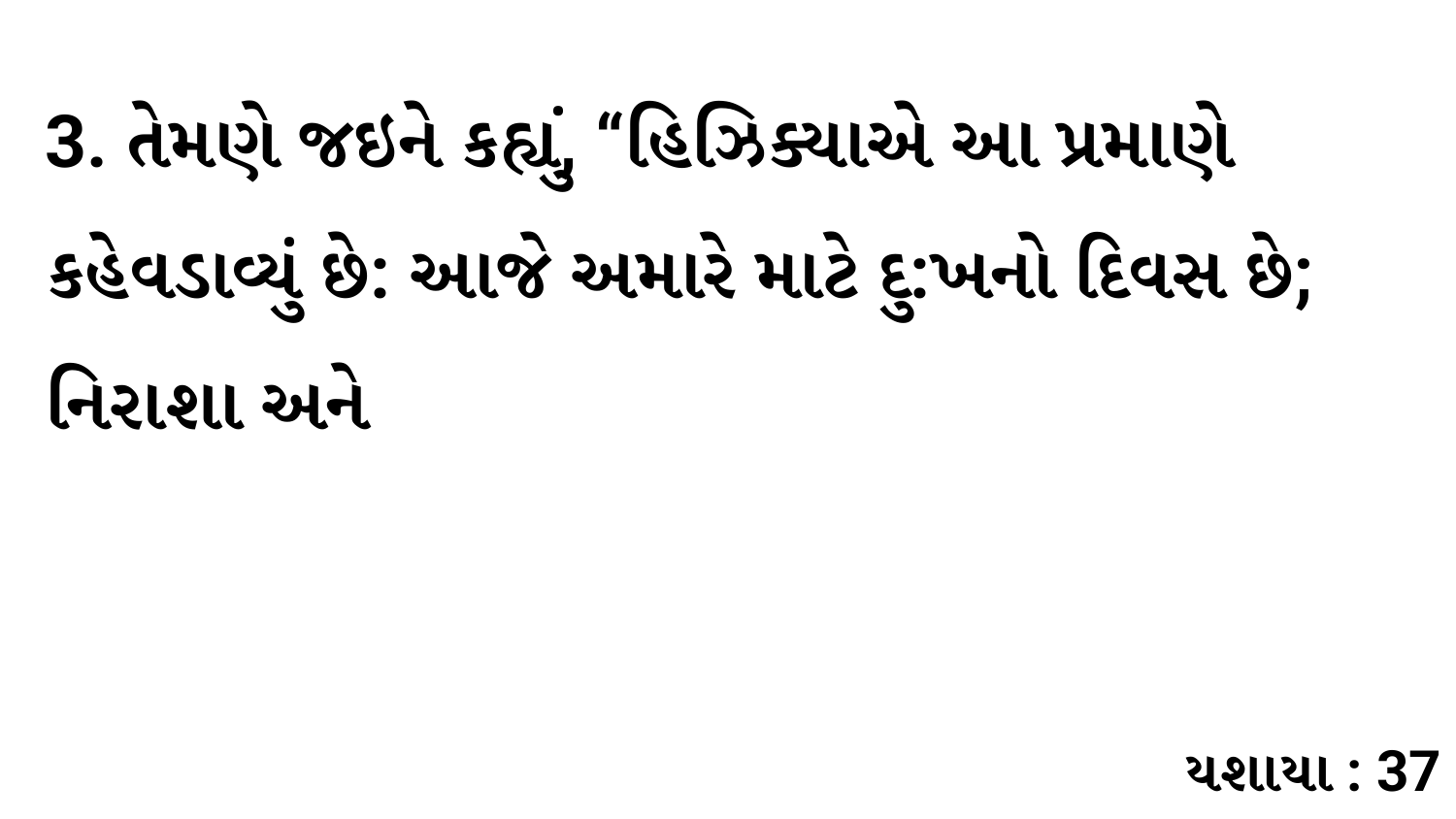

3. તેમણે જઇને કહ્યું, “હિઝિક્યાએ આ પ્રમાણે કહેવડાવ્યું છે: આજે અમારે માટે દુ:ખનો દિવસ છે; નિરાશા અને
યશાયા : 37